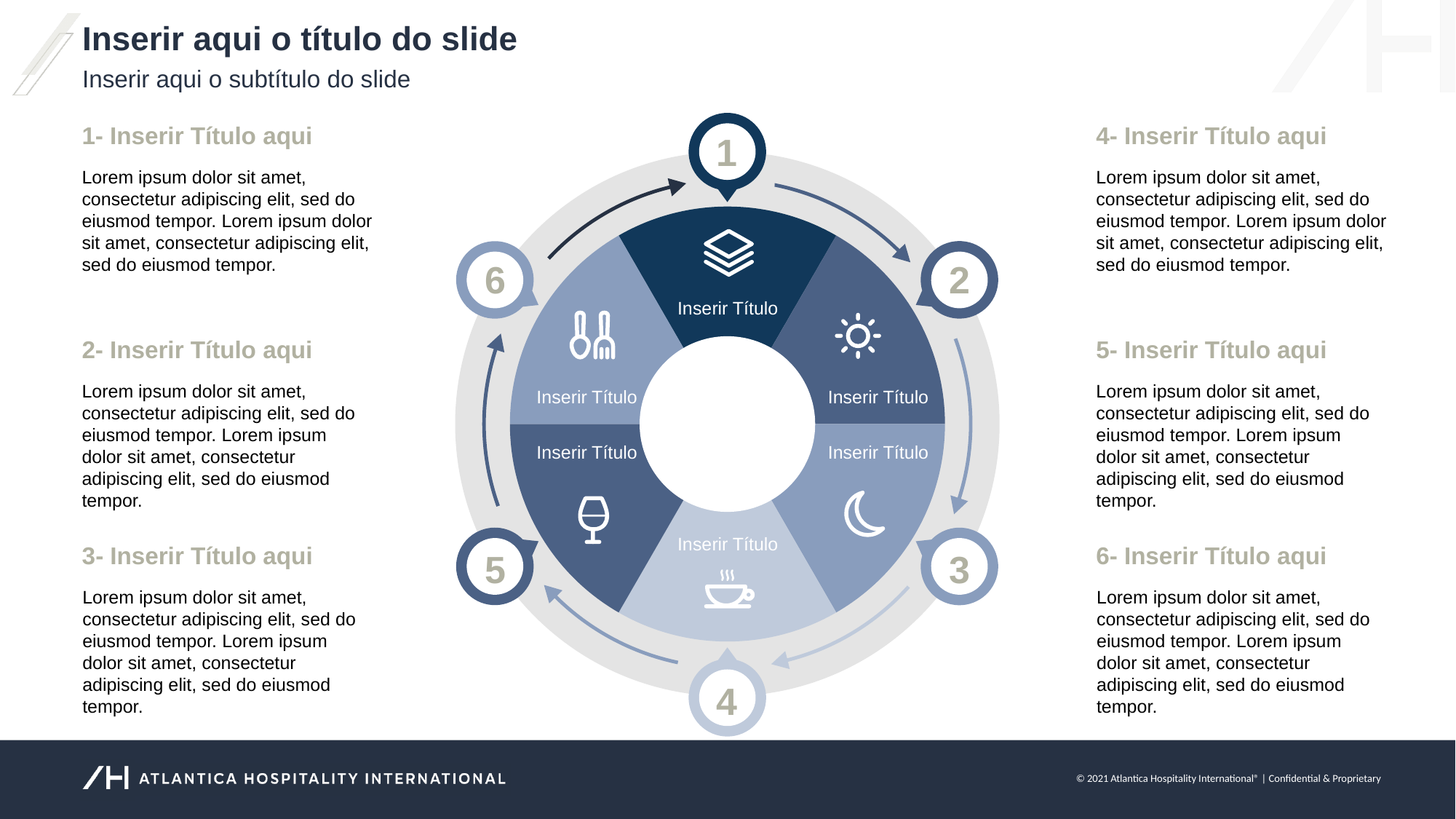

Inserir aqui o título do slide
Inserir aqui o subtítulo do slide

1- Inserir Título aqui
4- Inserir Título aqui

1

Lorem ipsum dolor sit amet, consectetur adipiscing elit, sed do eiusmod tempor. Lorem ipsum dolor sit amet, consectetur adipiscing elit, sed do eiusmod tempor.
Lorem ipsum dolor sit amet, consectetur adipiscing elit, sed do eiusmod tempor. Lorem ipsum dolor sit amet, consectetur adipiscing elit, sed do eiusmod tempor.

6
2

Inserir Título

2- Inserir Título aqui
5- Inserir Título aqui

Lorem ipsum dolor sit amet, consectetur adipiscing elit, sed do eiusmod tempor. Lorem ipsum dolor sit amet, consectetur adipiscing elit, sed do eiusmod tempor.
Lorem ipsum dolor sit amet, consectetur adipiscing elit, sed do eiusmod tempor. Lorem ipsum dolor sit amet, consectetur adipiscing elit, sed do eiusmod tempor.
Inserir Título
Inserir Título

Inserir Título
Inserir Título

Inserir Título

3- Inserir Título aqui
6- Inserir Título aqui

5
3

Lorem ipsum dolor sit amet, consectetur adipiscing elit, sed do eiusmod tempor. Lorem ipsum dolor sit amet, consectetur adipiscing elit, sed do eiusmod tempor.
Lorem ipsum dolor sit amet, consectetur adipiscing elit, sed do eiusmod tempor. Lorem ipsum dolor sit amet, consectetur adipiscing elit, sed do eiusmod tempor.

4